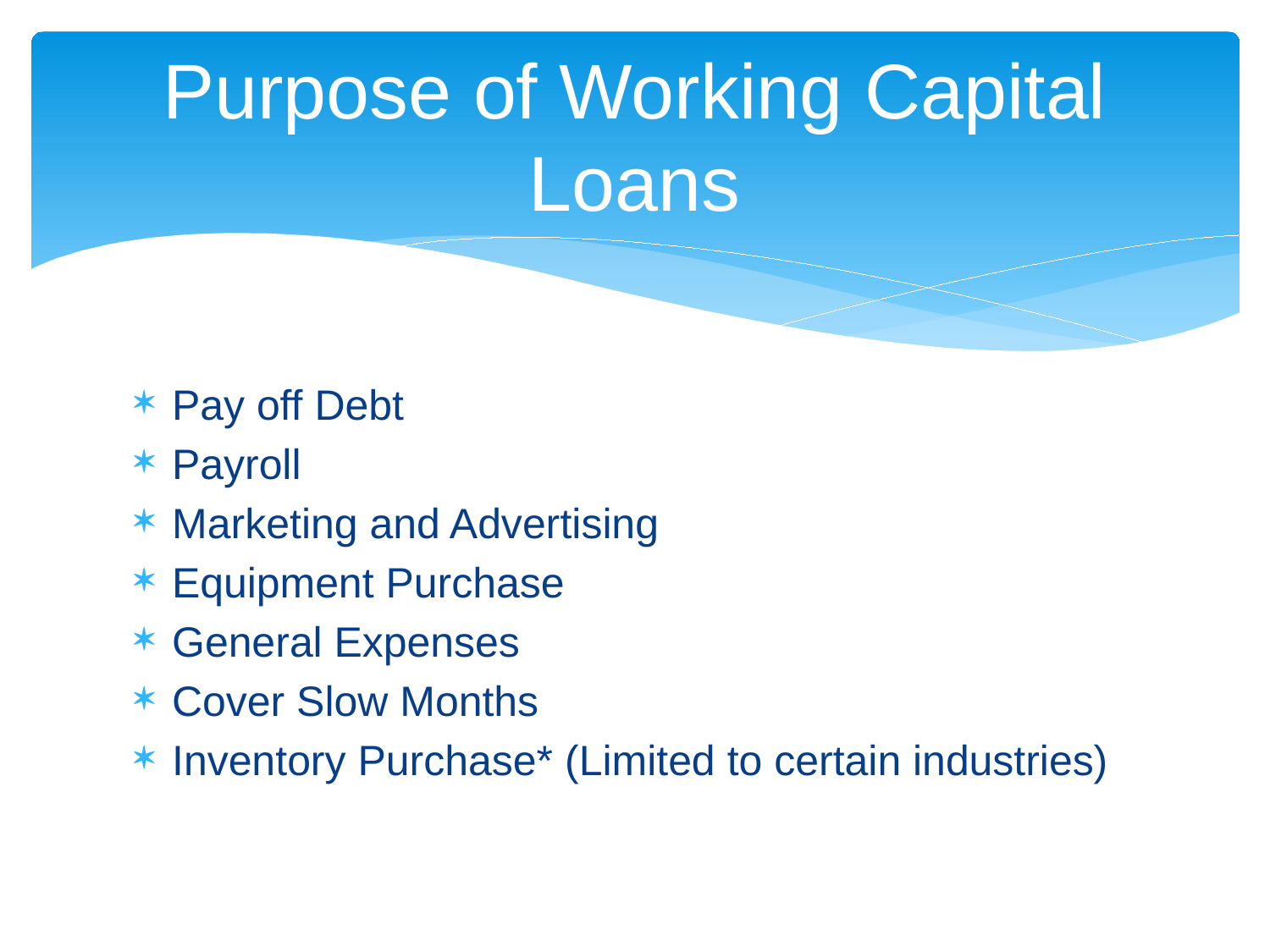

# Purpose of Working Capital Loans
Pay off Debt
Payroll
Marketing and Advertising
Equipment Purchase
General Expenses
Cover Slow Months
Inventory Purchase* (Limited to certain industries)